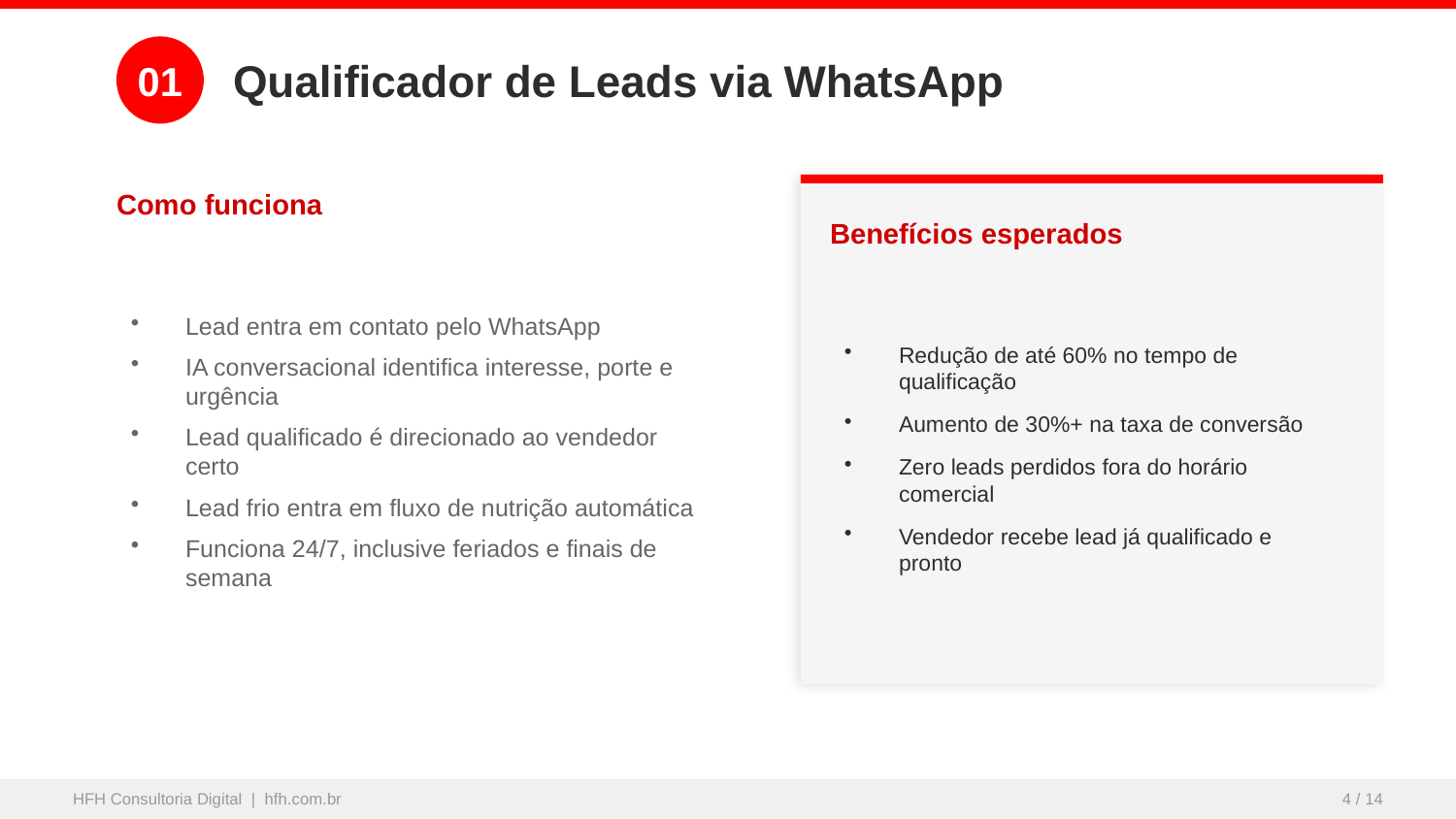

01
Qualificador de Leads via WhatsApp
Como funciona

Benefícios esperados
Lead entra em contato pelo WhatsApp
IA conversacional identifica interesse, porte e urgência
Lead qualificado é direcionado ao vendedor certo
Lead frio entra em fluxo de nutrição automática
Funciona 24/7, inclusive feriados e finais de semana
Redução de até 60% no tempo de qualificação
Aumento de 30%+ na taxa de conversão
Zero leads perdidos fora do horário comercial
Vendedor recebe lead já qualificado e pronto

HFH Consultoria Digital  |  hfh.com.br
4 / 14